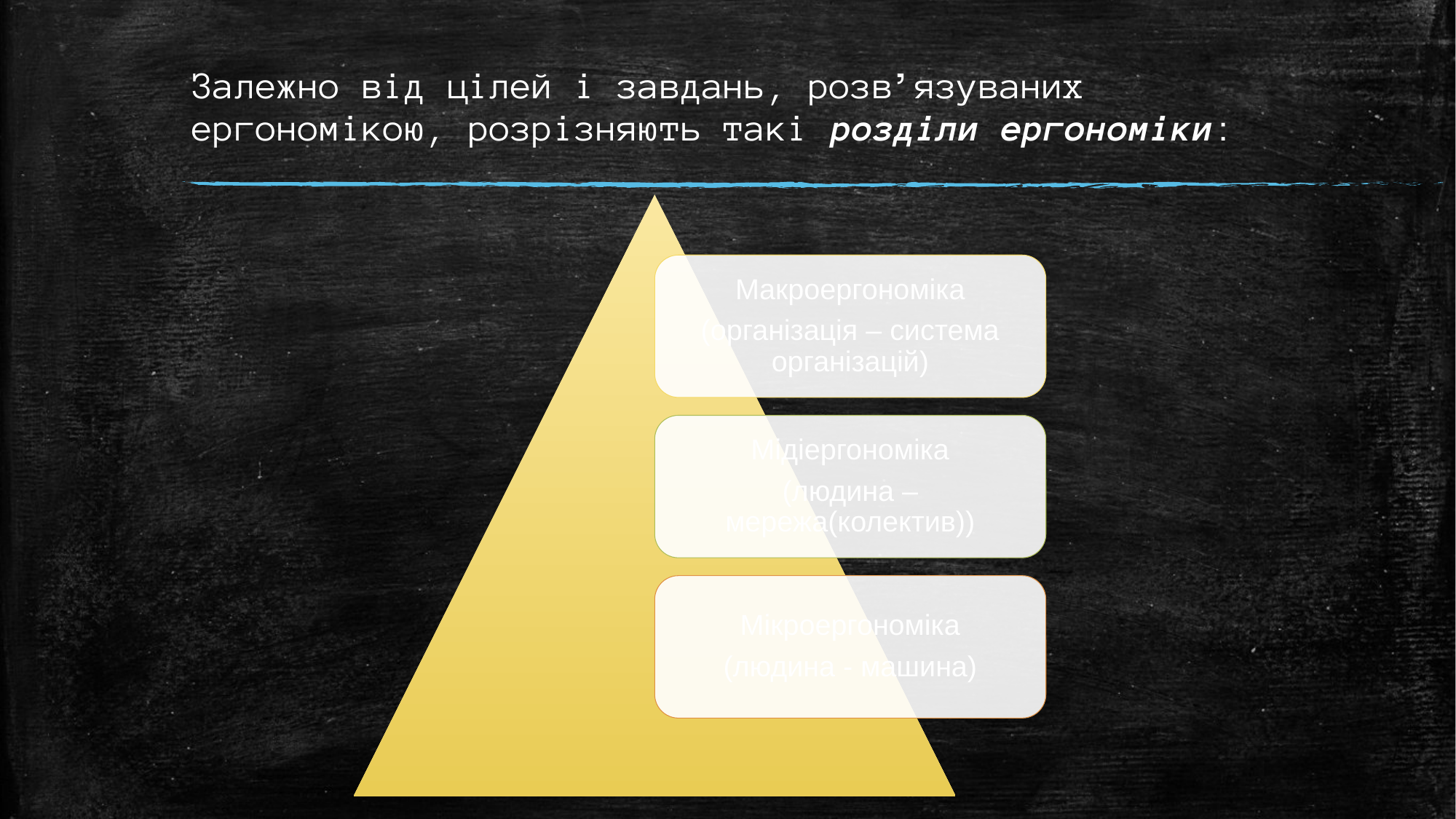

# Залежно від цілей і завдань, розв’язуваних ергономікою, розрізняють такі розділи ергономіки:
Макроергономіка
(організація – система організацій)
Мідіергономіка
(людина – мережа(колектив))
Мікроергономіка
(людина - машина)